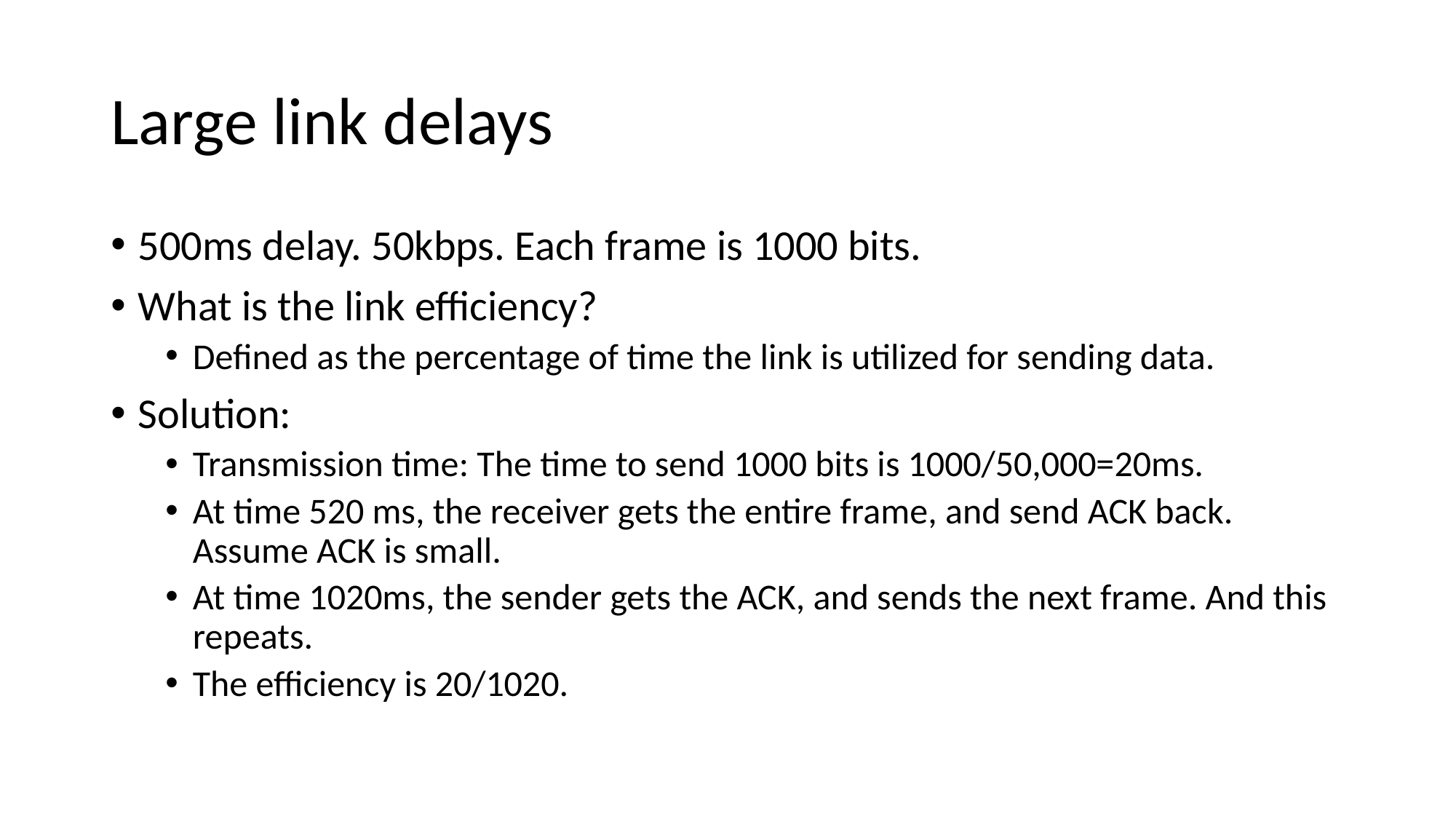

# Large link delays
500ms delay. 50kbps. Each frame is 1000 bits.
What is the link efficiency?
Defined as the percentage of time the link is utilized for sending data.
Solution:
Transmission time: The time to send 1000 bits is 1000/50,000=20ms.
At time 520 ms, the receiver gets the entire frame, and send ACK back. Assume ACK is small.
At time 1020ms, the sender gets the ACK, and sends the next frame. And this repeats.
The efficiency is 20/1020.